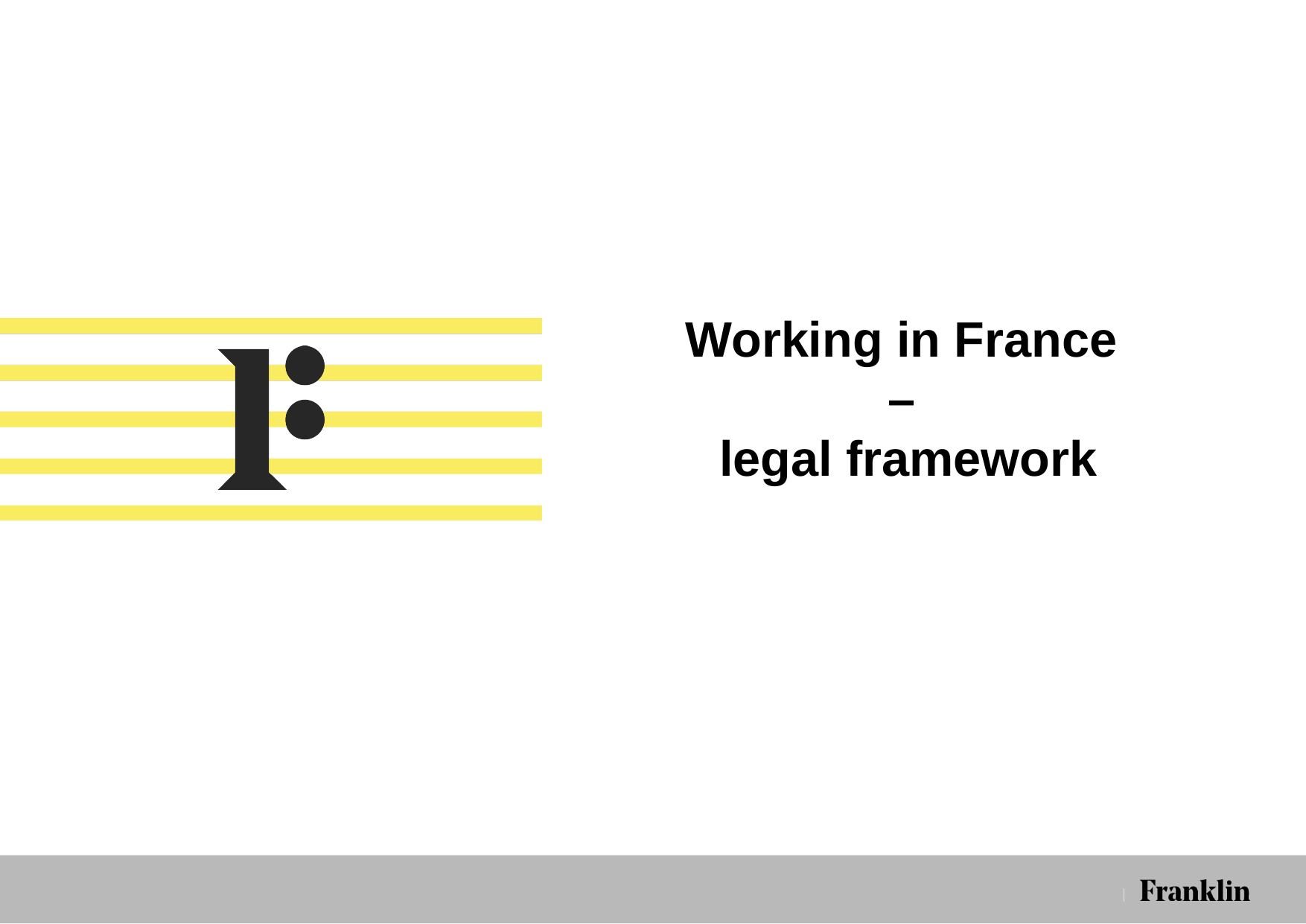

# Working in France – legal framework